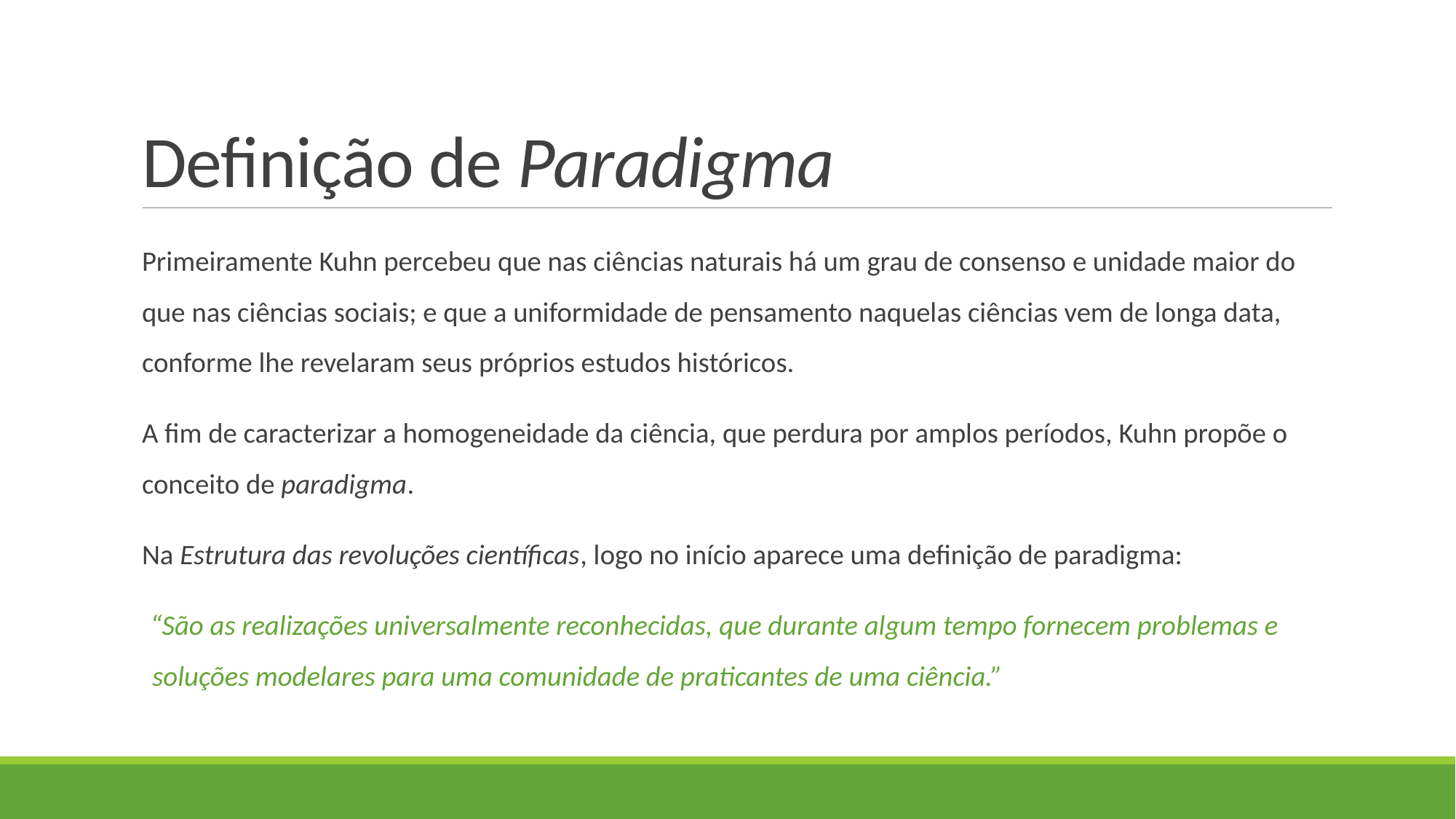

# Definição de Paradigma
Primeiramente Kuhn percebeu que nas ciências naturais há um grau de consenso e unidade maior do que nas ciências sociais; e que a uniformidade de pensamento naquelas ciências vem de longa data, conforme lhe revelaram seus próprios estudos históricos.
A fim de caracterizar a homogeneidade da ciência, que perdura por amplos períodos, Kuhn propõe o conceito de paradigma.
Na Estrutura das revoluções científicas, logo no início aparece uma definição de paradigma:
   “São as realizações universalmente reconhecidas, que durante algum tempo fornecem problemas e soluções modelares para uma comunidade de praticantes de uma ciência.”